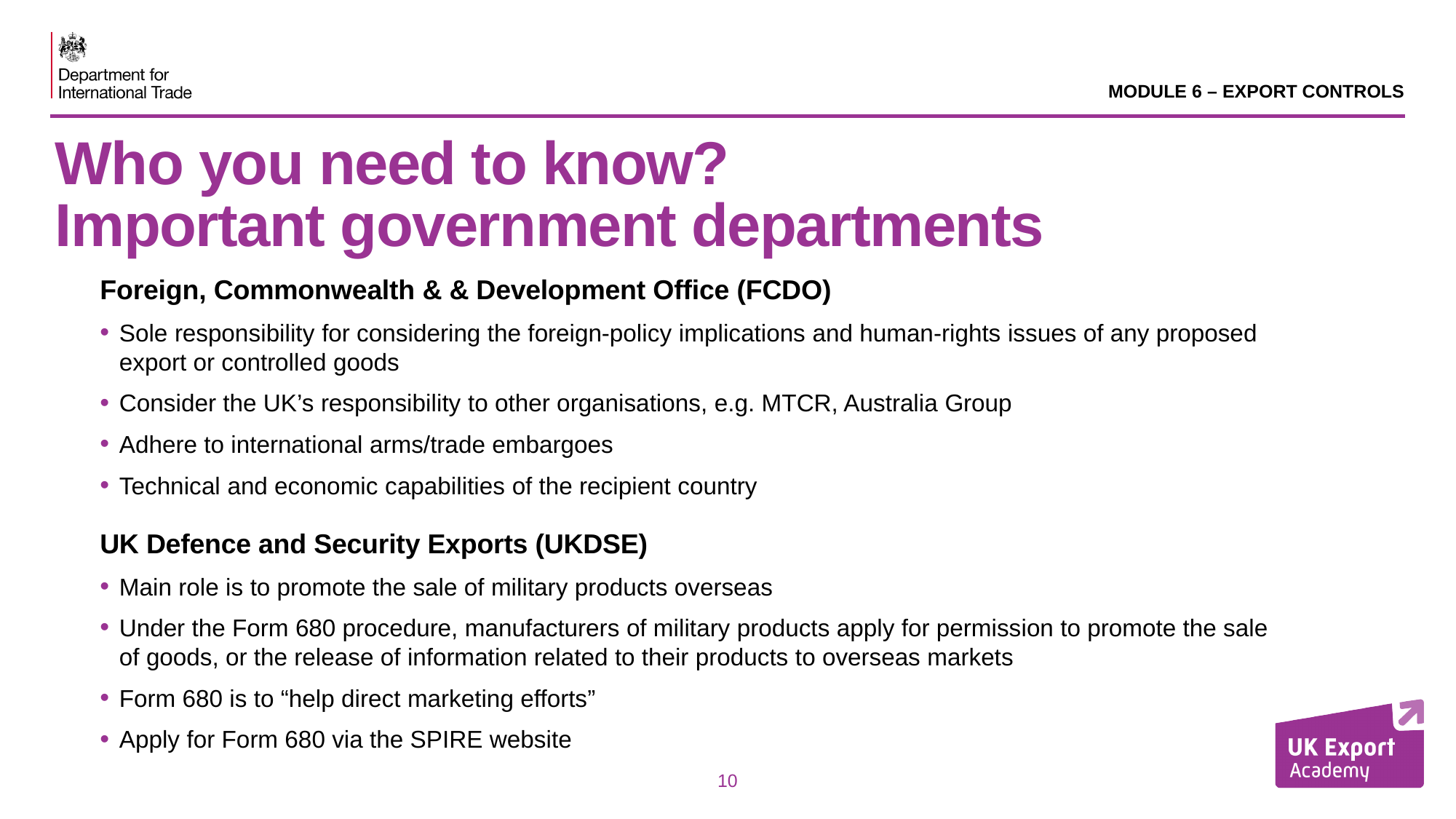

MODULE 6 – EXPORT CONTROLS
# Who you need to know? Important government departments
Foreign, Commonwealth & & Development Office (FCDO)
Sole responsibility for considering the foreign-policy implications and human-rights issues of any proposed export or controlled goods
Consider the UK’s responsibility to other organisations, e.g. MTCR, Australia Group
Adhere to international arms/trade embargoes
Technical and economic capabilities of the recipient country
UK Defence and Security Exports (UKDSE)
Main role is to promote the sale of military products overseas
Under the Form 680 procedure, manufacturers of military products apply for permission to promote the sale
of goods, or the release of information related to their products to overseas markets
Form 680 is to “help direct marketing efforts”
Apply for Form 680 via the SPIRE website
10